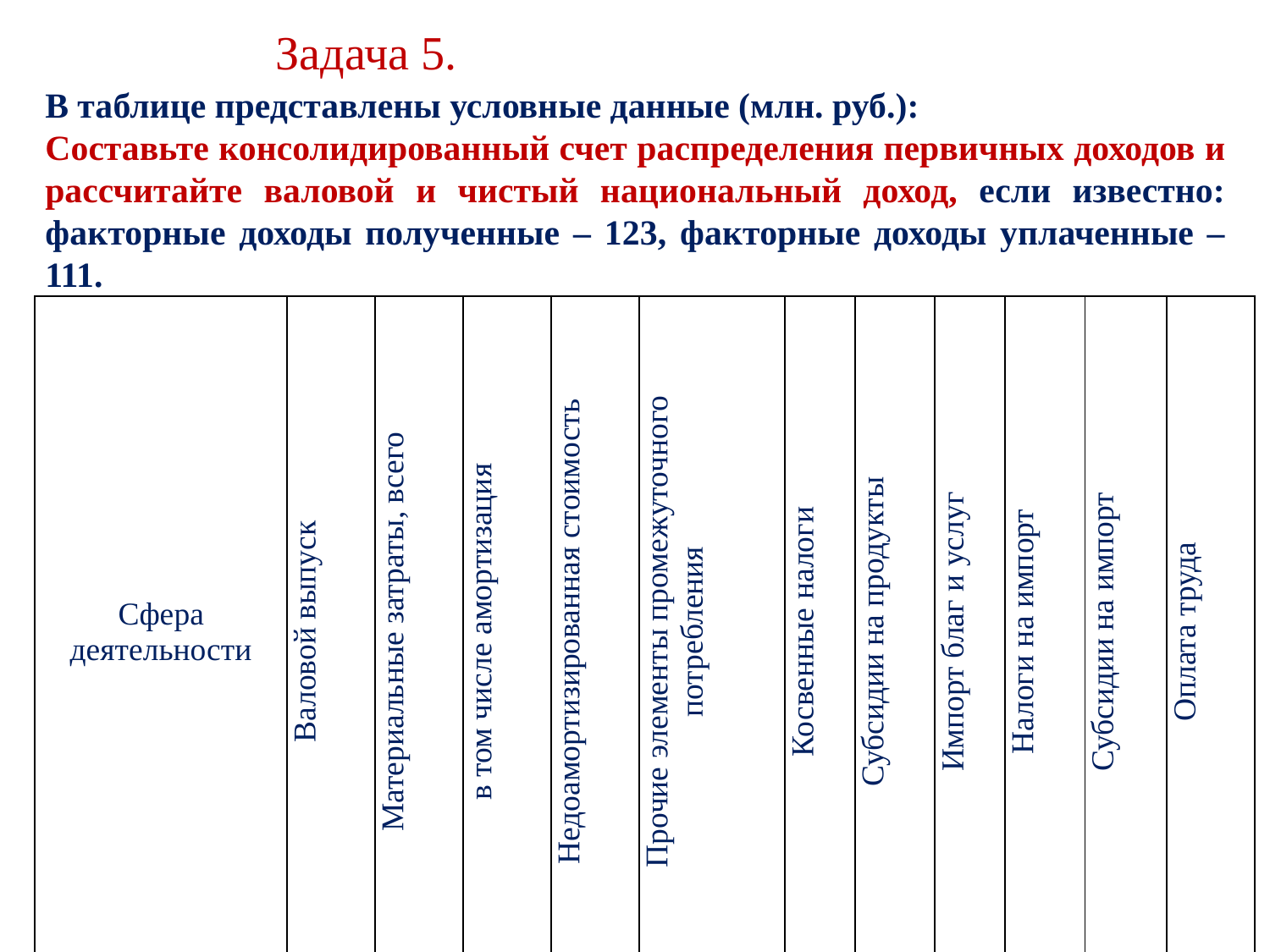

Задача 5.
В таблице представлены условные данные (млн. руб.):
Составьте консолидированный счет распределения первичных доходов и рассчитайте валовой и чистый национальный доход, если известно: факторные доходы полученные – 123, факторные доходы уплаченные – 111.
| Сфера деятельности | Валовой выпуск | Материальные затраты, всего | в том числе амортизация | Недоамортизированная стоимость | Прочие элементы промежуточного потребления | Косвенные налоги | Субсидии на продукты | Импорт благ и услуг | Налоги на импорт | Субсидии на импорт | Оплата труда |
| --- | --- | --- | --- | --- | --- | --- | --- | --- | --- | --- | --- |
| Материальное производство | 1145 | 412 | 48 | 8 | 24 | 219 | 74 | 84 | 55 | 12 | 234 |
| Сфера услуг | 255 | 96 | 32 | 4 | 7 | 76 | 11 | 19 | 15 | 3 | 108 |